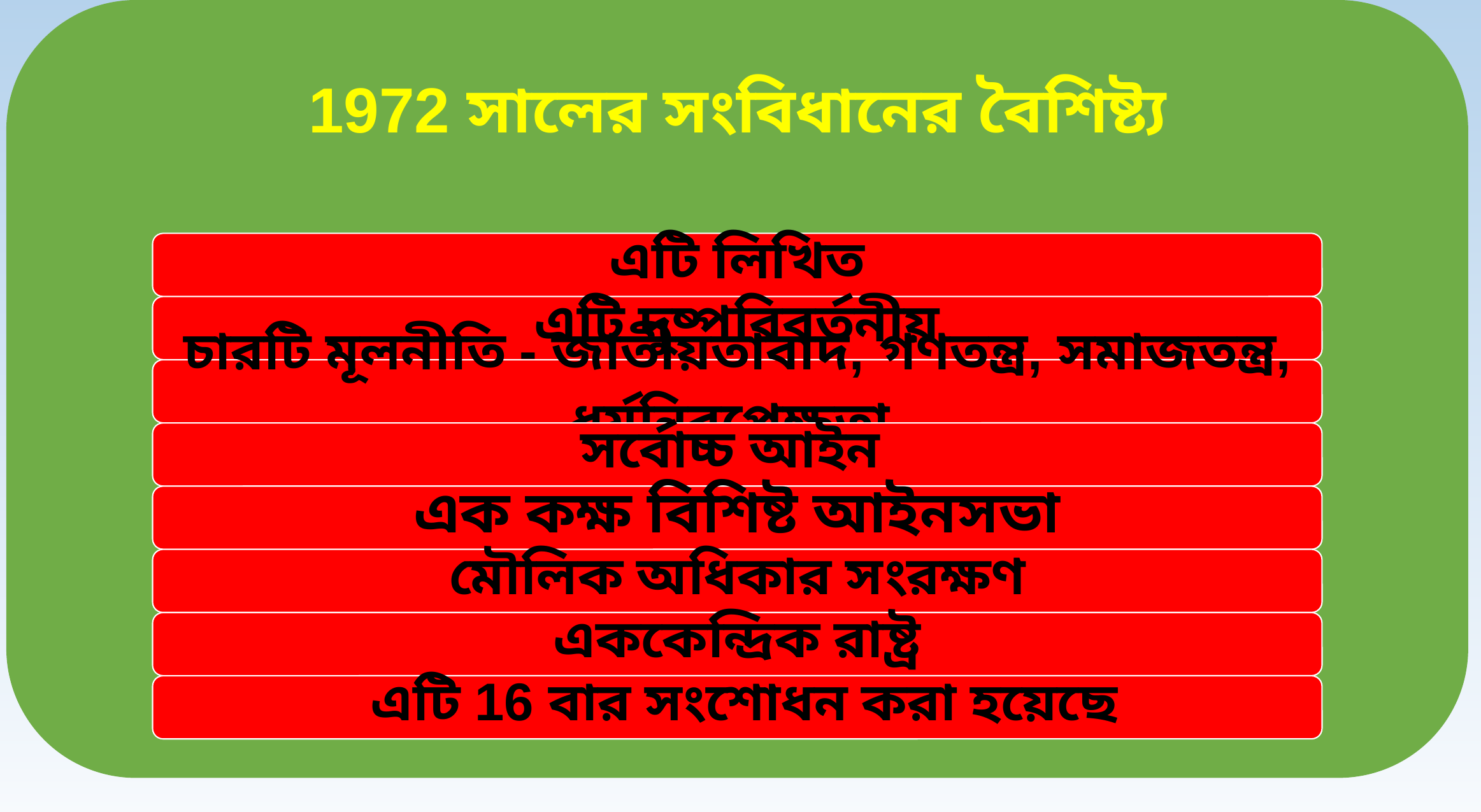

এটি লিখিত
এটি দুষ্পরিবর্তনীয়
চারটি মূলনীতি - জাতীয়তাবাদ, গণতন্ত্র, সমাজতন্ত্র, ধর্মনিরপেক্ষতা
 এটি 16 বার সংশোধন করা হয়েছে
মৌলিক অধিকার সংরক্ষণ
এক কক্ষ বিশিষ্ট আইনসভা
সর্বোচ্চ আইন
1972 সালের সংবিধানের বৈশিষ্ট্য
এককেন্দ্রিক রাষ্ট্র